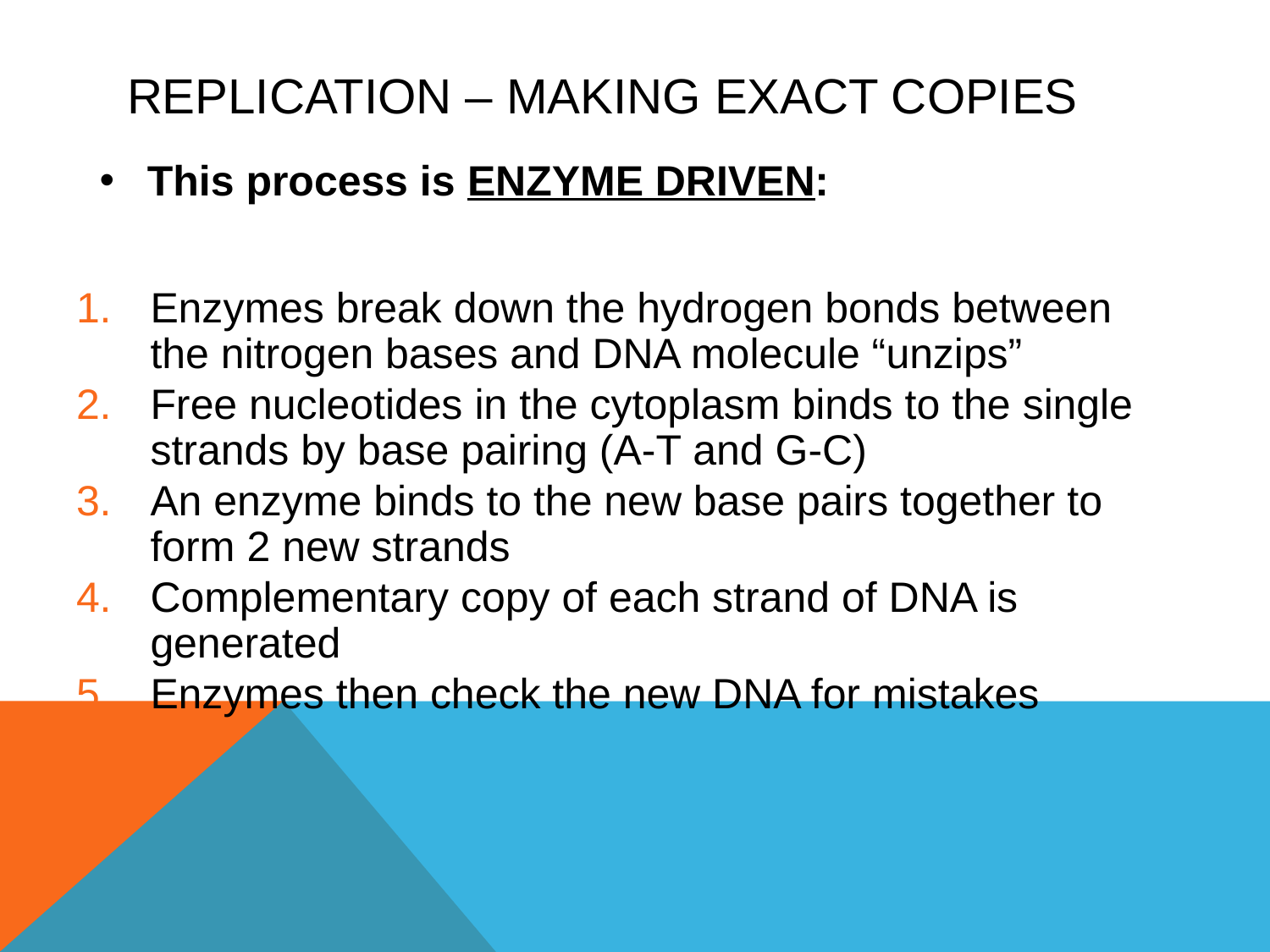

# REPLICATION – making Exact copies
This process is ENZYME DRIVEN:

Enzymes break down the hydrogen bonds between the nitrogen bases and DNA molecule “unzips”
Free nucleotides in the cytoplasm binds to the single strands by base pairing (A-T and G-C)
An enzyme binds to the new base pairs together to form 2 new strands
Complementary copy of each strand of DNA is generated
Enzymes then check the new DNA for mistakes